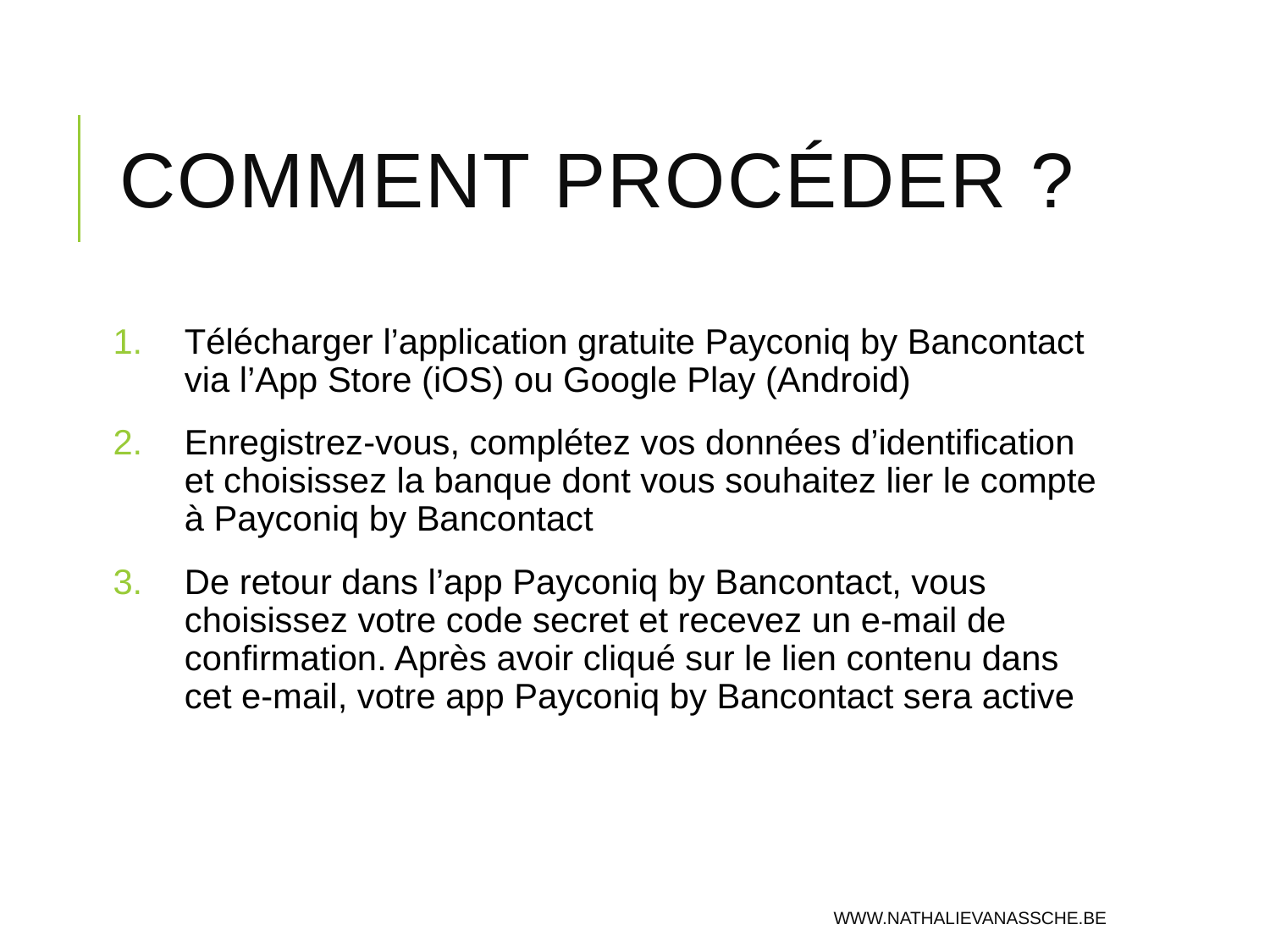

# Comment procéder ?
Télécharger l’application gratuite Payconiq by Bancontact via l’App Store (iOS) ou Google Play (Android)
Enregistrez-vous, complétez vos données d’identification et choisissez la banque dont vous souhaitez lier le compte à Payconiq by Bancontact
De retour dans l’app Payconiq by Bancontact, vous choisissez votre code secret et recevez un e-mail de confirmation. Après avoir cliqué sur le lien contenu dans cet e-mail, votre app Payconiq by Bancontact sera active
www.nathalievanassche.be